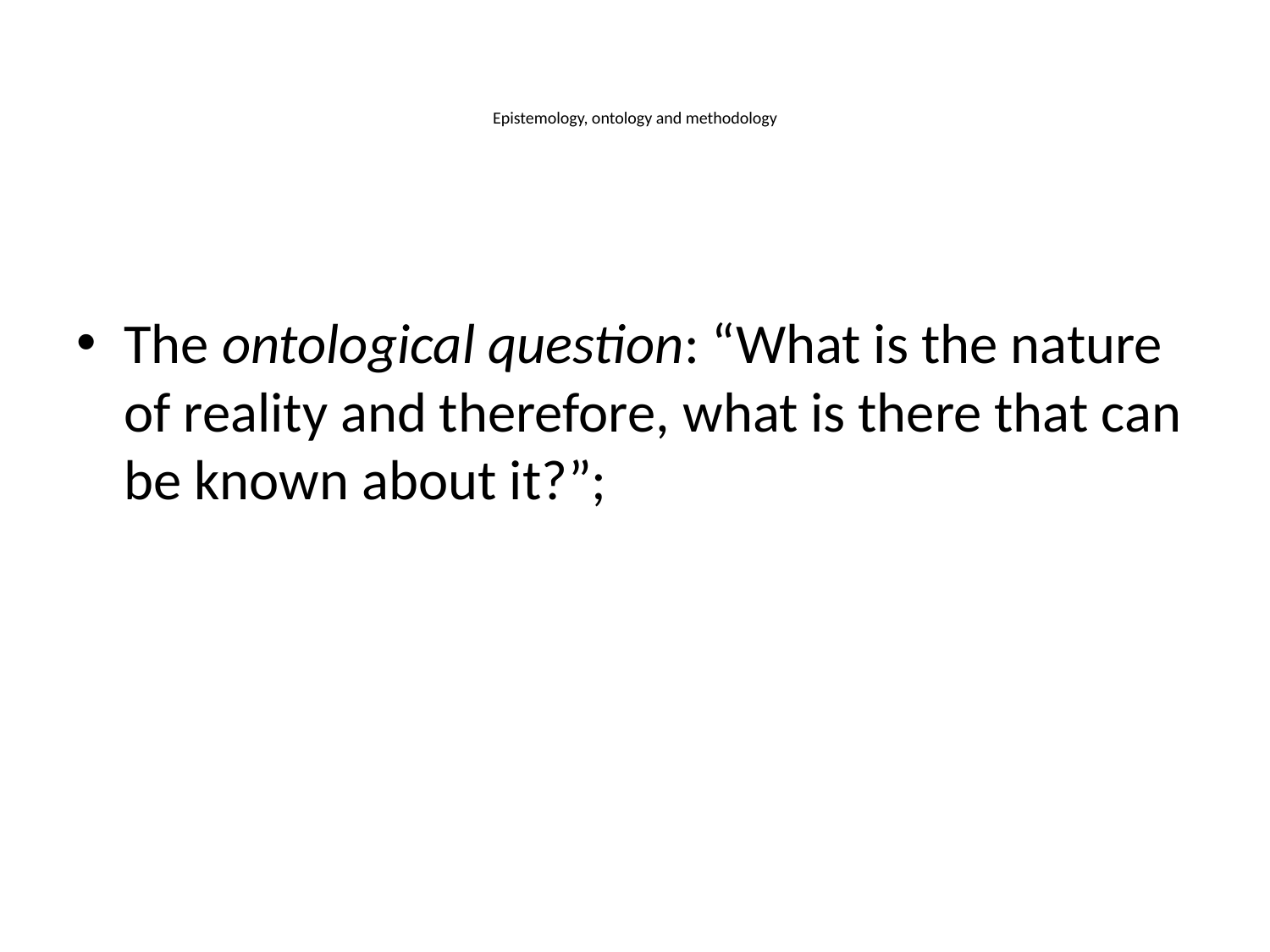

# Epistemology, ontology and methodology

The ontological question: “What is the nature of reality and therefore, what is there that can be known about it?”;